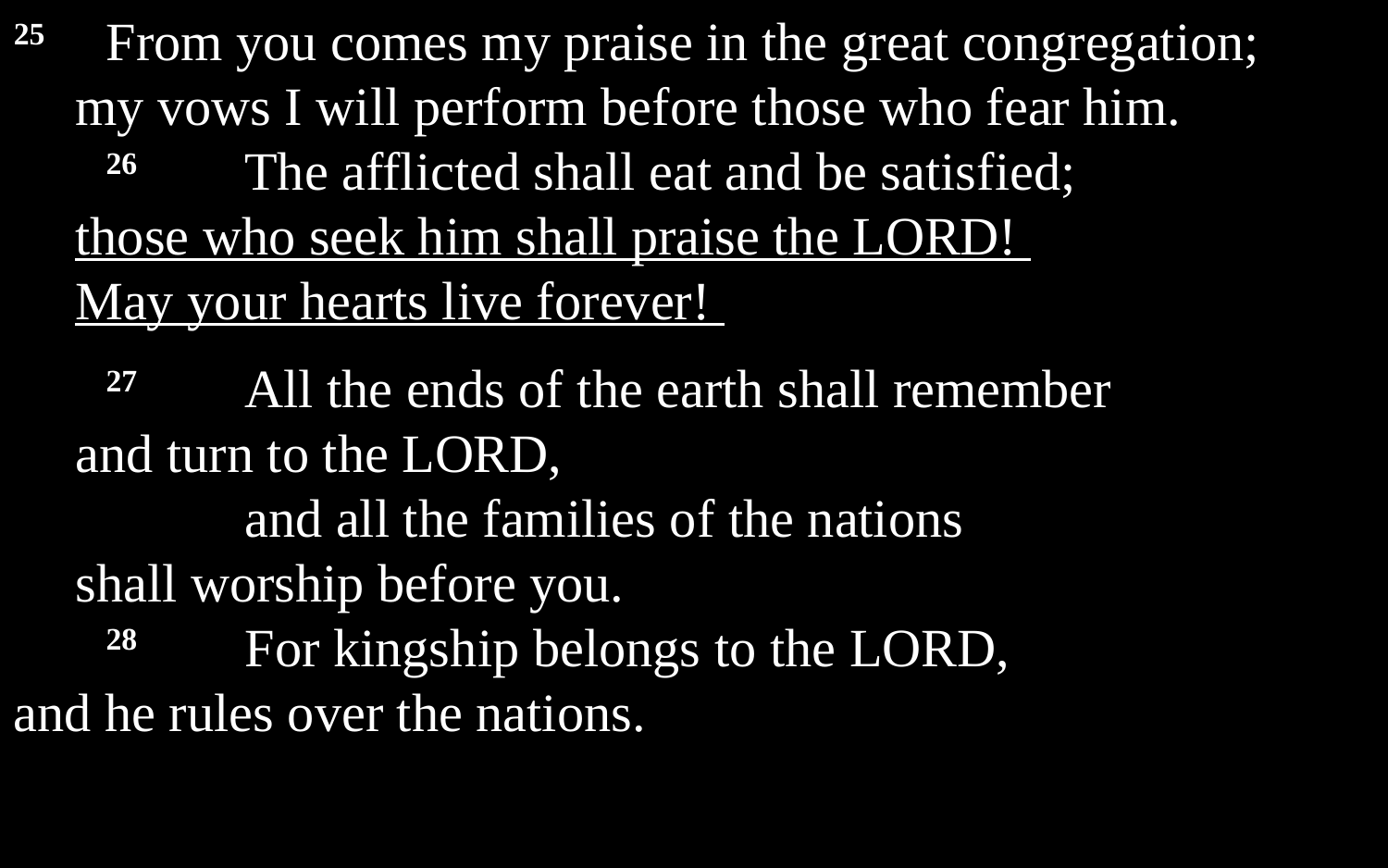

25 	From you comes my praise in the great congregation;
my vows I will perform before those who fear him.
	26 	The afflicted shall eat and be satisfied;
those who seek him shall praise the Lord!
May your hearts live forever!
	27 	All the ends of the earth shall remember
and turn to the Lord,
		and all the families of the nations
shall worship before you.
	28 	For kingship belongs to the Lord,
and he rules over the nations.